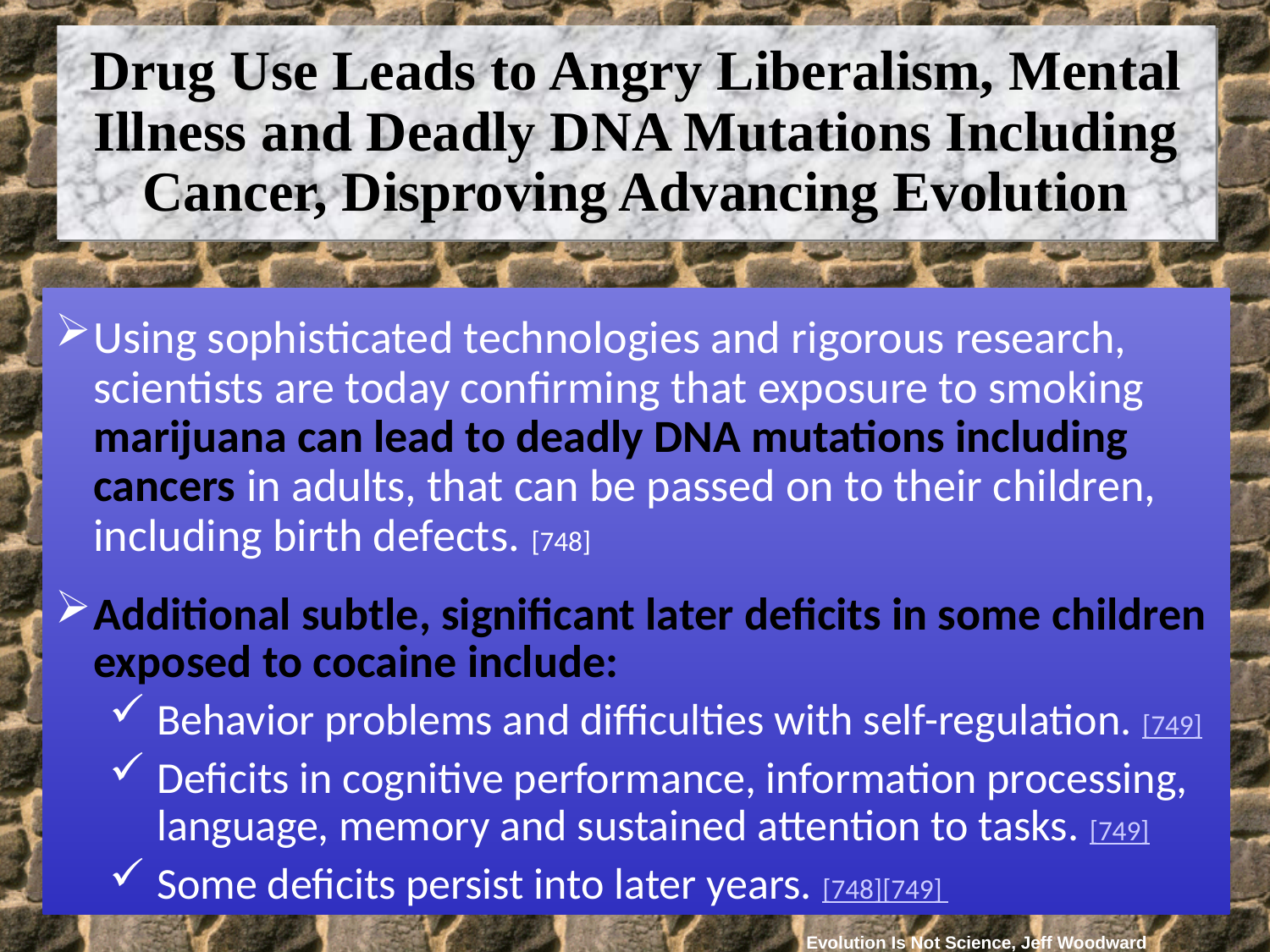

Drug Use Leads to Angry Liberalism, Mental Illness and Deadly DNA Mutations Including Cancer, Disproving Advancing Evolution
Using sophisticated technologies and rigorous research, scientists are today confirming that exposure to smoking marijuana can lead to deadly DNA mutations including cancers in adults, that can be passed on to their children, including birth defects. [748]
Additional subtle, significant later deficits in some children exposed to cocaine include:
Behavior problems and difficulties with self-regulation. [749]
Deficits in cognitive performance, information processing, language, memory and sustained attention to tasks. [749]
Some deficits persist into later years. [748][749]
Evolution Is Not Science, Jeff Woodward